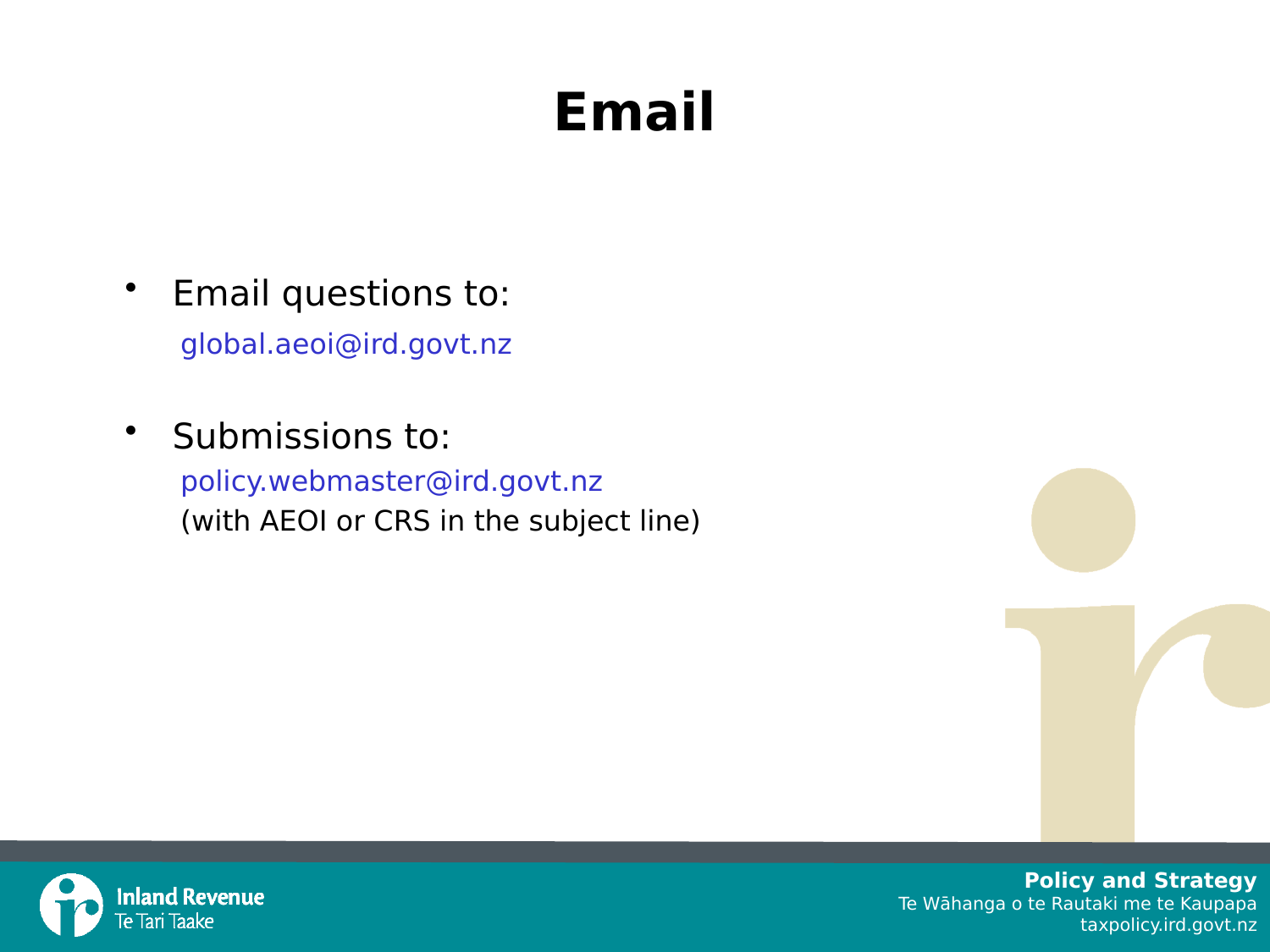

# Email

Email questions to:
global.aeoi@ird.govt.nz

Submissions to:
policy.webmaster@ird.govt.nz
(with AEOI or CRS in the subject line)